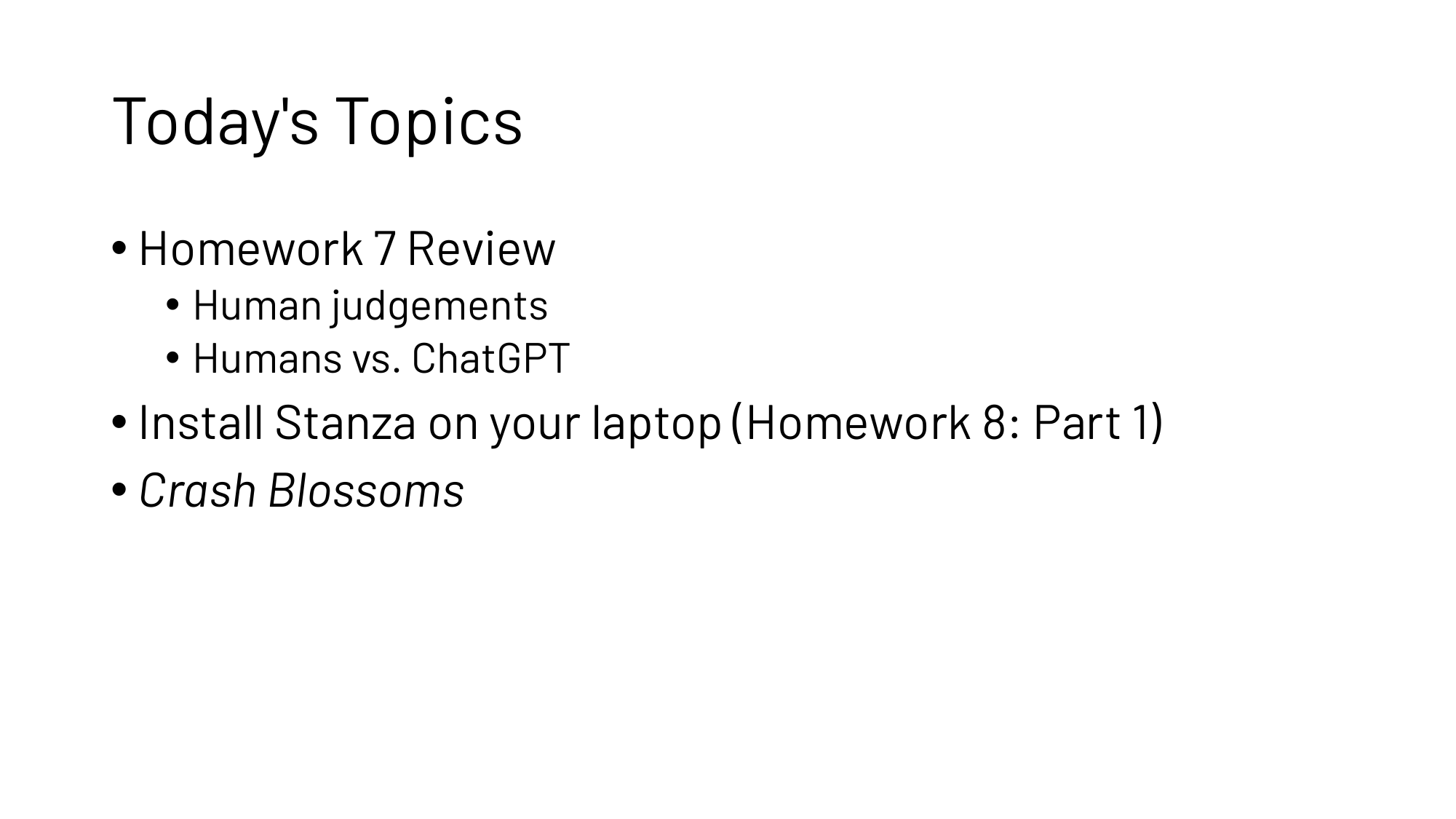

# Today's Topics
Homework 7 Review
Human judgements
Humans vs. ChatGPT
Install Stanza on your laptop (Homework 8: Part 1)
Crash Blossoms